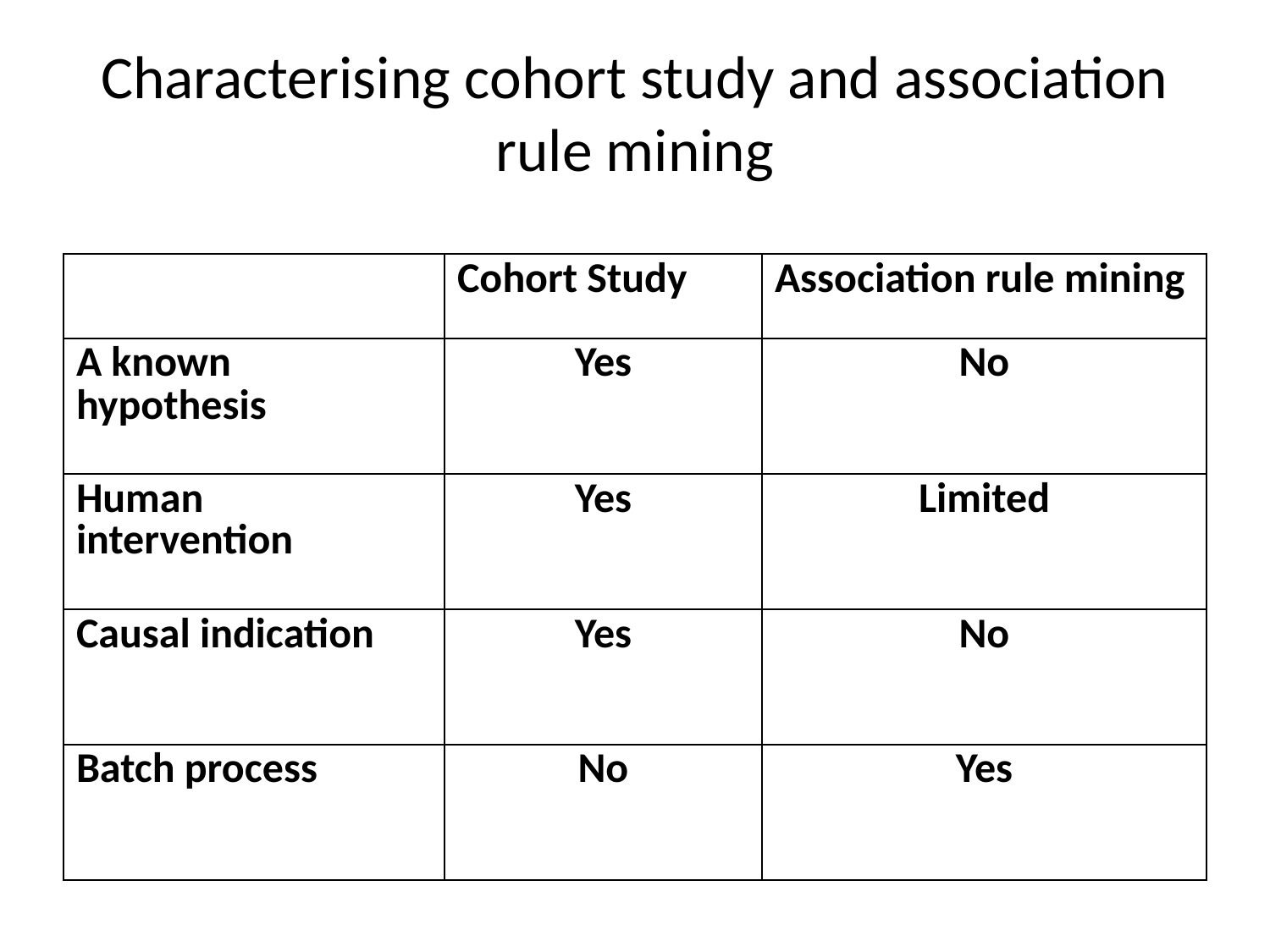

# Characterising cohort study and association rule mining
|  | Cohort Study | Association rule mining |
| --- | --- | --- |
| A known hypothesis | Yes | No |
| Human intervention | Yes | Limited |
| Causal indication | Yes | No |
| Batch process | No | Yes |